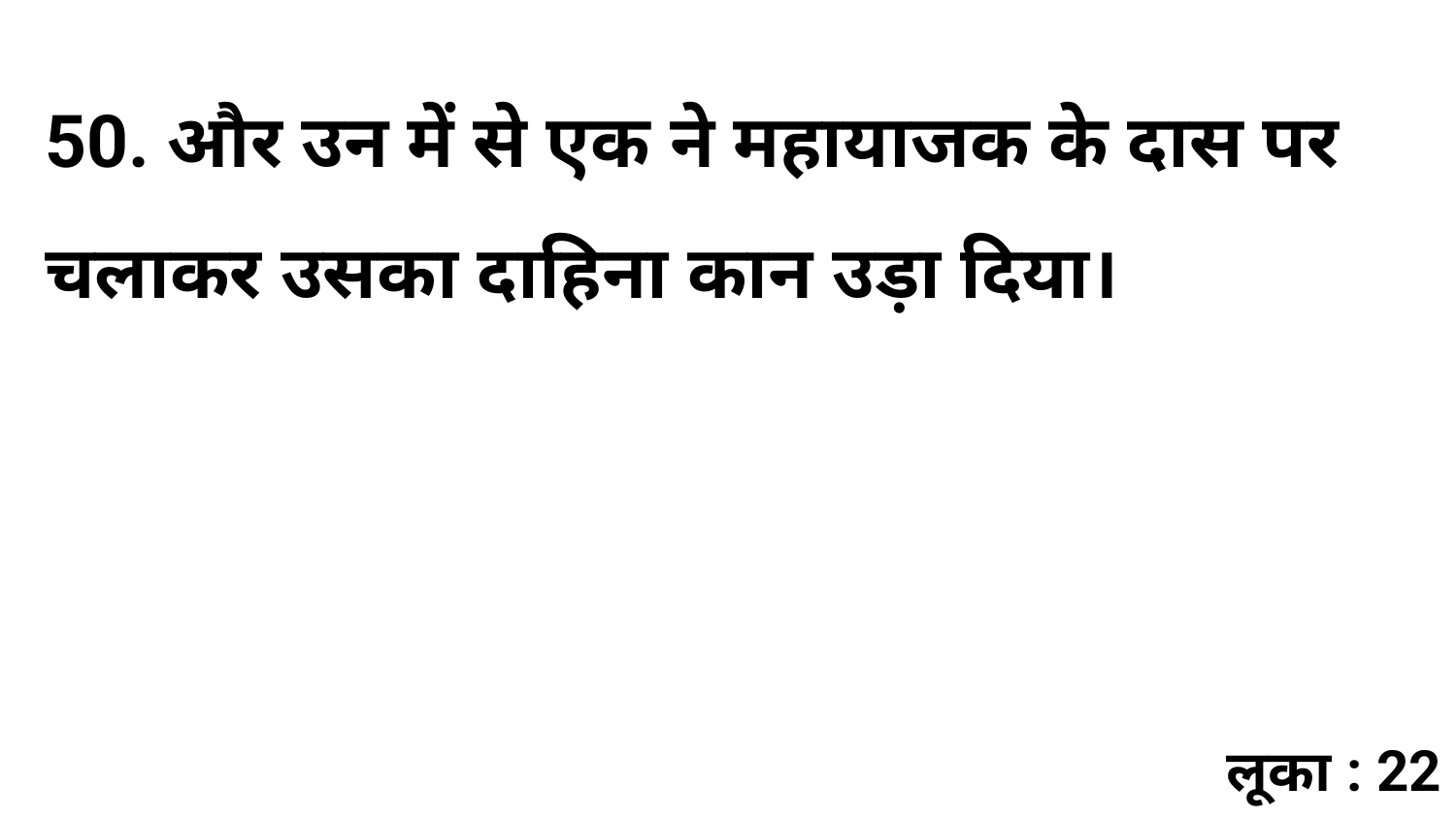

50. और उन में से एक ने महायाजक के दास पर चलाकर उसका दाहिना कान उड़ा दिया।
लूका : 22